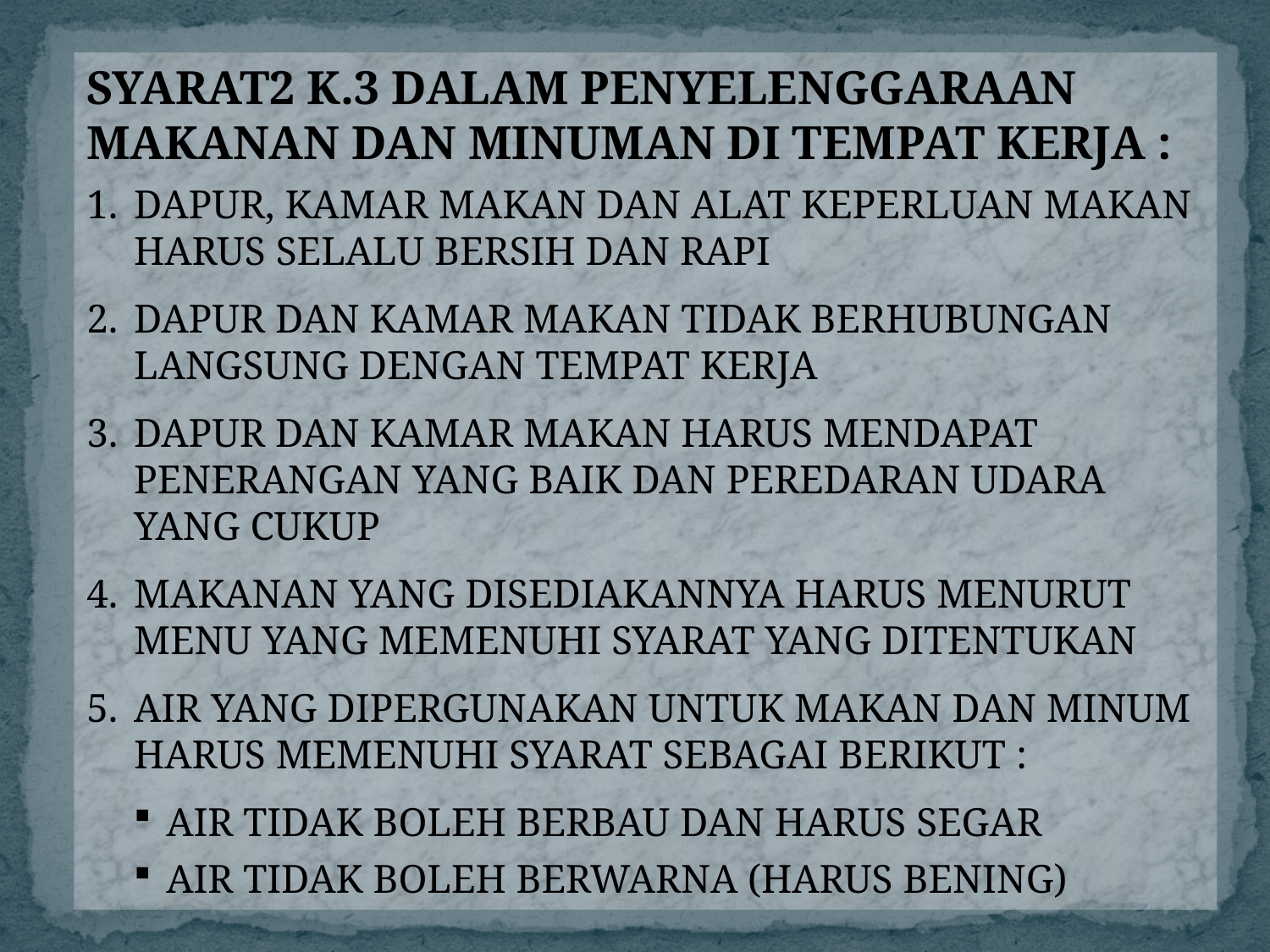

SYARAT2 K.3 DALAM PENYELENGGARAAN MAKANAN DAN MINUMAN DI TEMPAT KERJA :
DAPUR, KAMAR MAKAN DAN ALAT KEPERLUAN MAKAN HARUS SELALU BERSIH DAN RAPI
DAPUR DAN KAMAR MAKAN TIDAK BERHUBUNGAN LANGSUNG DENGAN TEMPAT KERJA
DAPUR DAN KAMAR MAKAN HARUS MENDAPAT PENERANGAN YANG BAIK DAN PEREDARAN UDARA YANG CUKUP
MAKANAN YANG DISEDIAKANNYA HARUS MENURUT MENU YANG MEMENUHI SYARAT YANG DITENTUKAN
AIR YANG DIPERGUNAKAN UNTUK MAKAN DAN MINUM HARUS MEMENUHI SYARAT SEBAGAI BERIKUT :
AIR TIDAK BOLEH BERBAU DAN HARUS SEGAR
AIR TIDAK BOLEH BERWARNA (HARUS BENING)